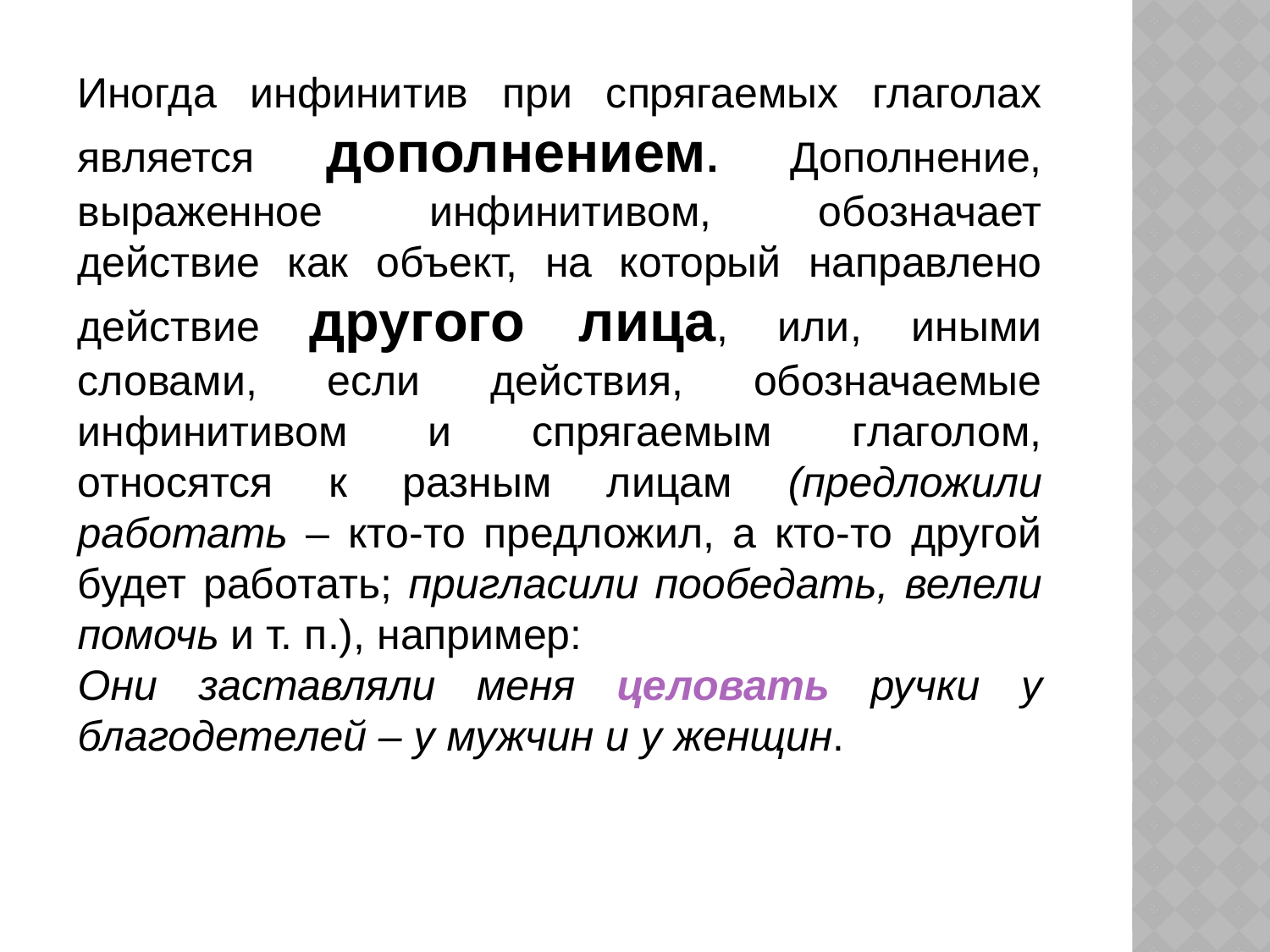

Иногда инфинитив при спрягаемых глаголах является дополнением. Дополнение, выраженное инфинитивом, обозначает действие как объект, на который направлено действие другого лица, или, иными словами, если действия, обозначаемые инфинитивом и спрягаемым глаголом, относятся к разным лицам (предложили работать – кто-то предложил, а кто-то другой будет работать; пригласили пообедать, велели помочь и т. п.), например:
Они заставляли меня целовать ручки у благодетелей – у мужчин и у женщин.